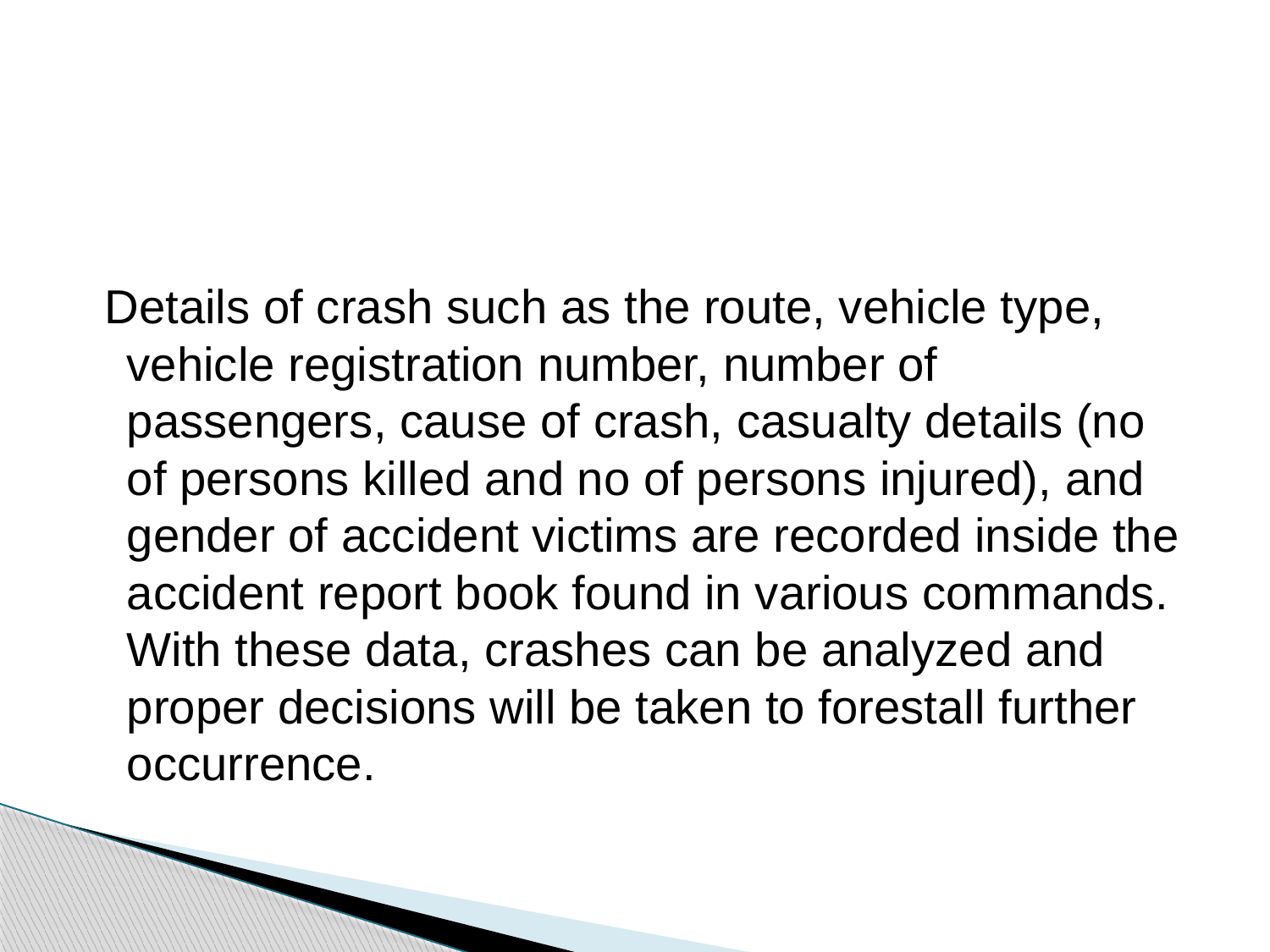

#

 Details of crash such as the route, vehicle type, vehicle registration number, number of passengers, cause of crash, casualty details (no of persons killed and no of persons injured), and gender of accident victims are recorded inside the accident report book found in various commands. With these data, crashes can be analyzed and proper decisions will be taken to forestall further occurrence.